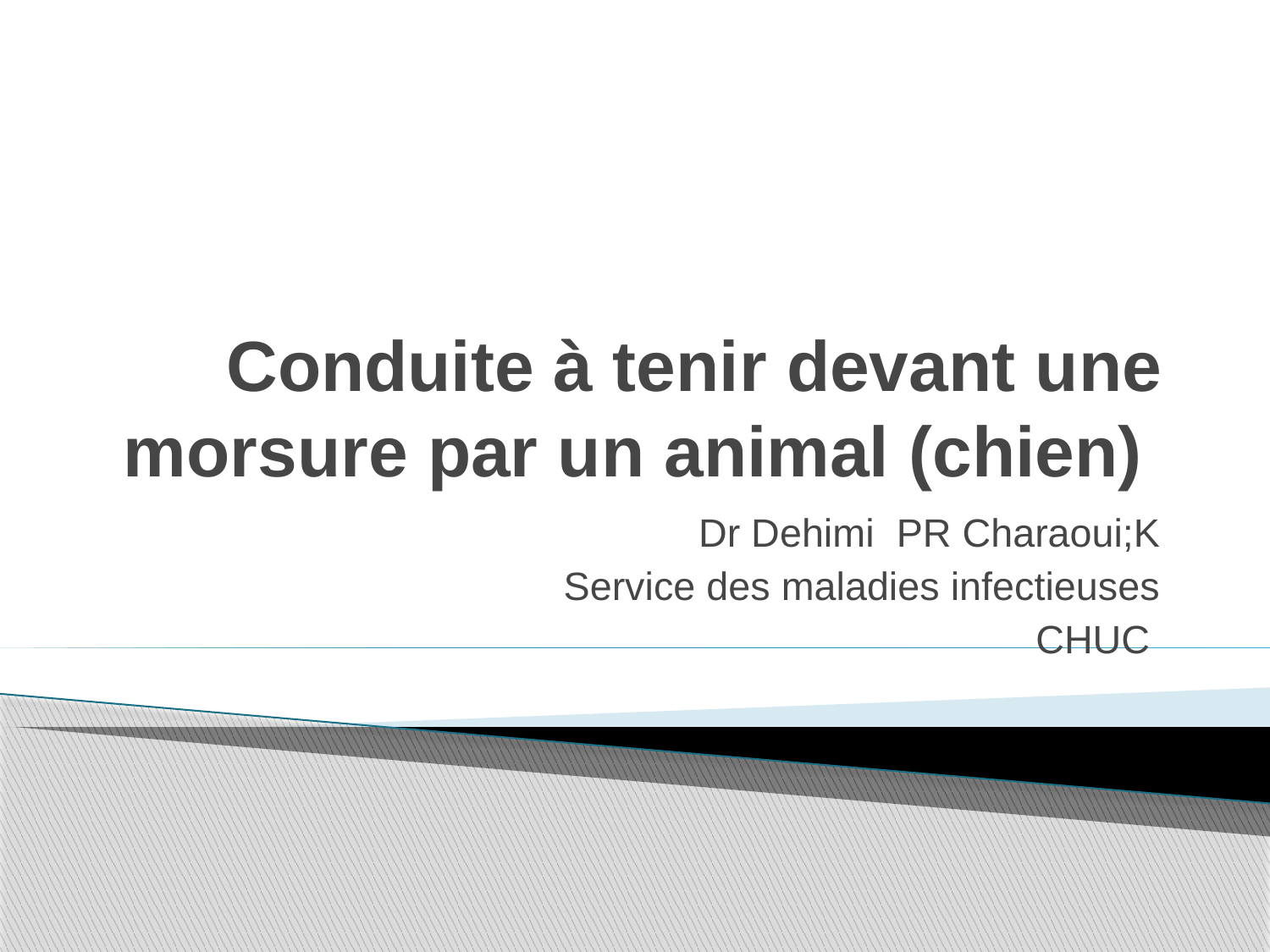

# Conduite à tenir devant une morsure par un animal (chien)
Dr Dehimi  PR Charaoui;K
Service des maladies infectieuses
CHUC